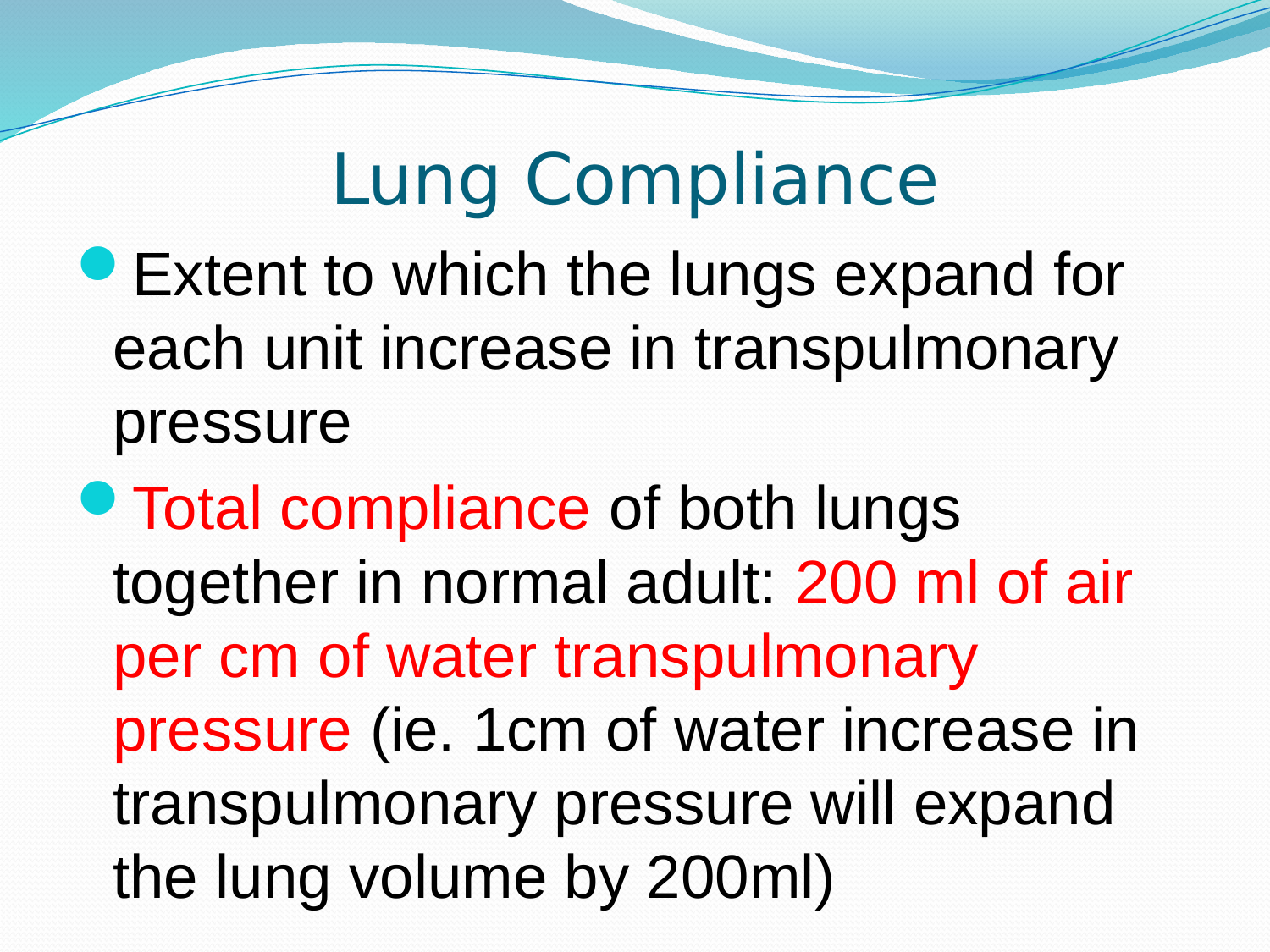

# Lung Compliance
Extent to which the lungs expand for each unit increase in transpulmonary pressure
Total compliance of both lungs together in normal adult: 200 ml of air per cm of water transpulmonary pressure (ie. 1cm of water increase in transpulmonary pressure will expand the lung volume by 200ml)